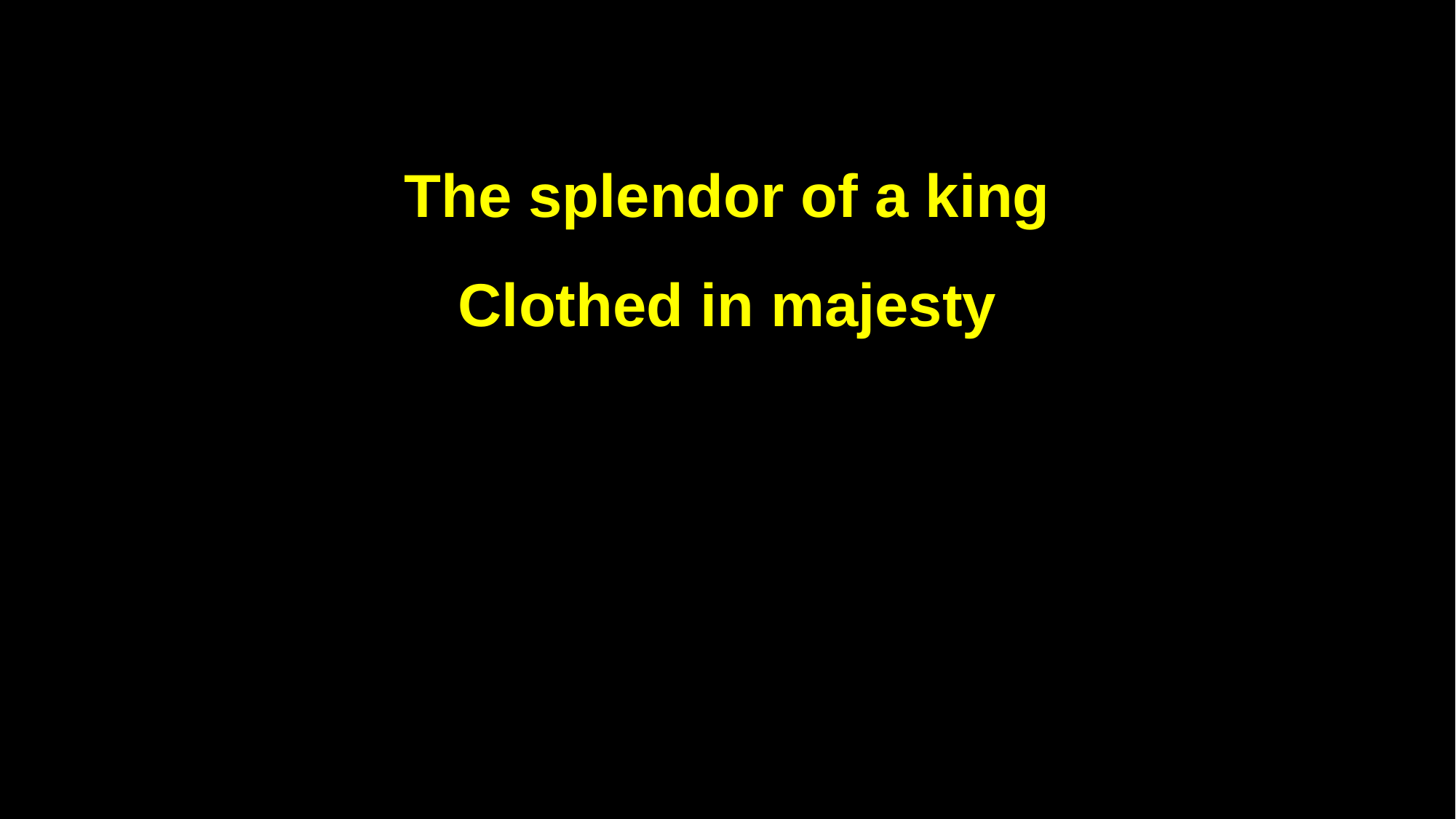

The splendor of a king
Clothed in majesty